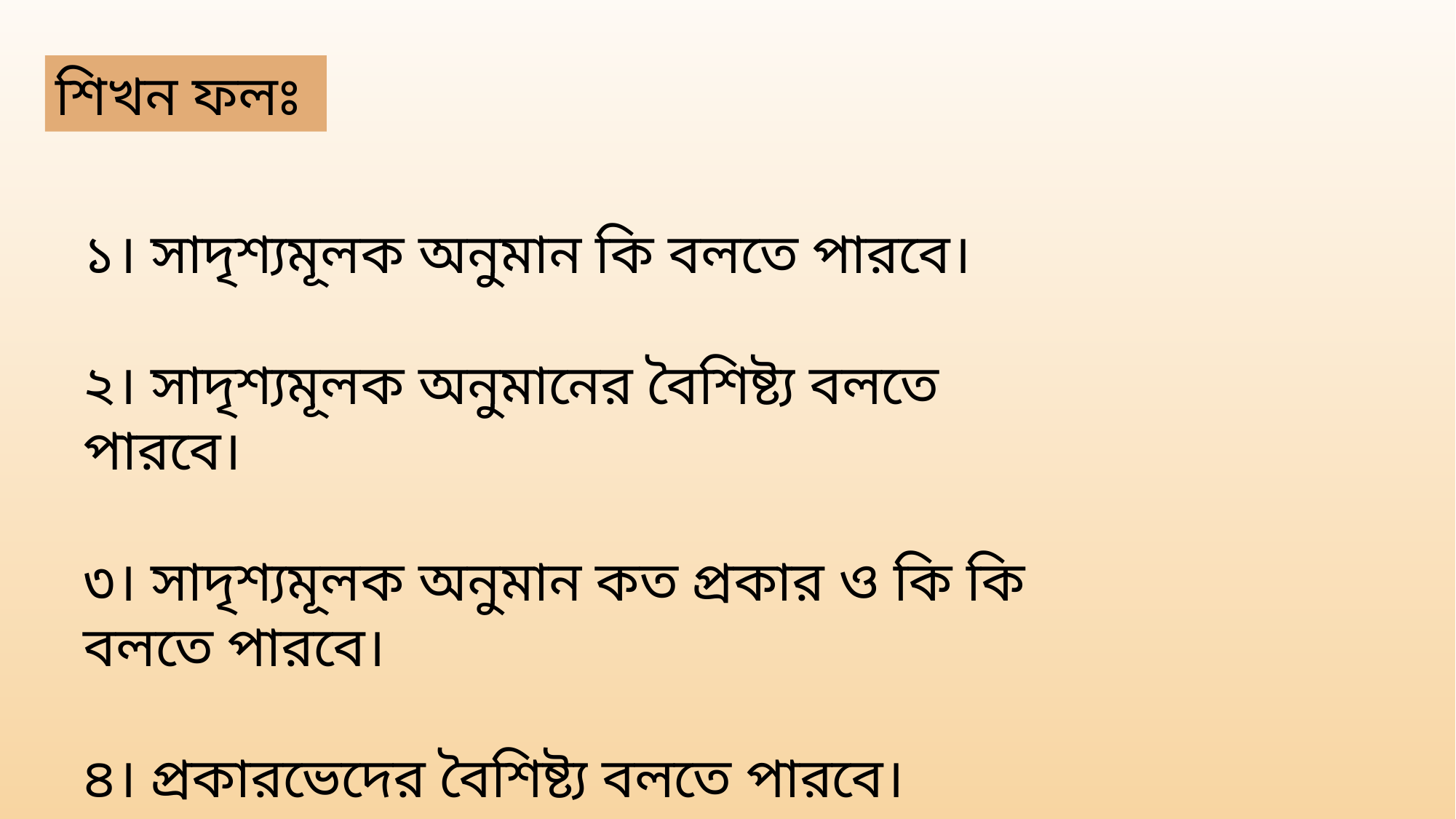

শিখন ফলঃ
১। সাদৃশ্যমূলক অনুমান কি বলতে পারবে।

২। সাদৃশ্যমূলক অনুমানের বৈশিষ্ট্য বলতে পারবে।

৩। সাদৃশ্যমূলক অনুমান কত প্রকার ও কি কি বলতে পারবে।

৪। প্রকারভেদের বৈশিষ্ট্য বলতে পারবে।